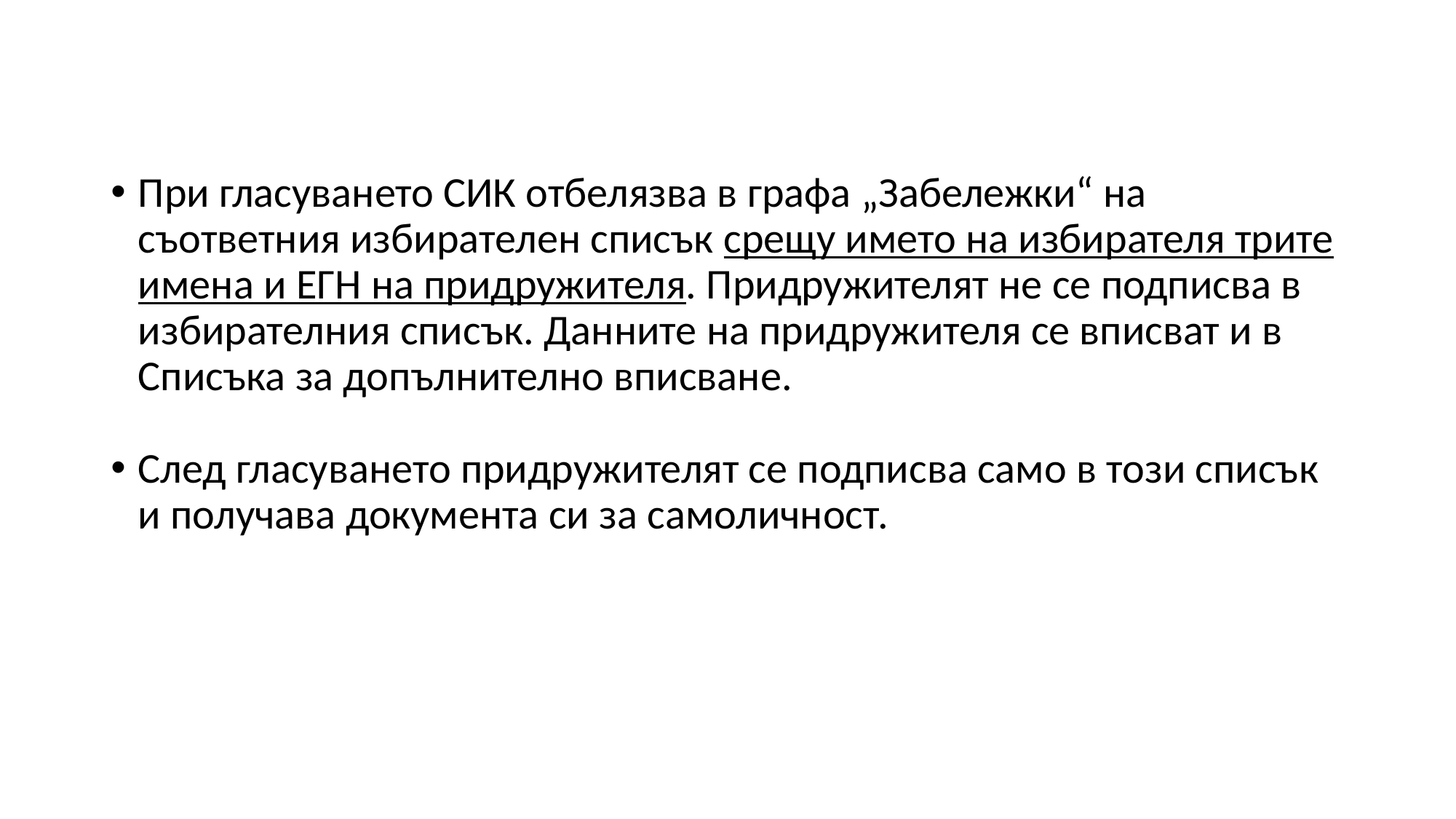

При гласуването СИК отбелязва в графа „Забележки“ на съответния избирателен списък срещу името на избирателя трите имена и ЕГН на придружителя. Придружителят не се подписва в избирателния списък. Данните на придружителя се вписват и в Списъка за допълнително вписване.

След гласуването придружителят се подписва само в този списък и получава документа си за самоличност.